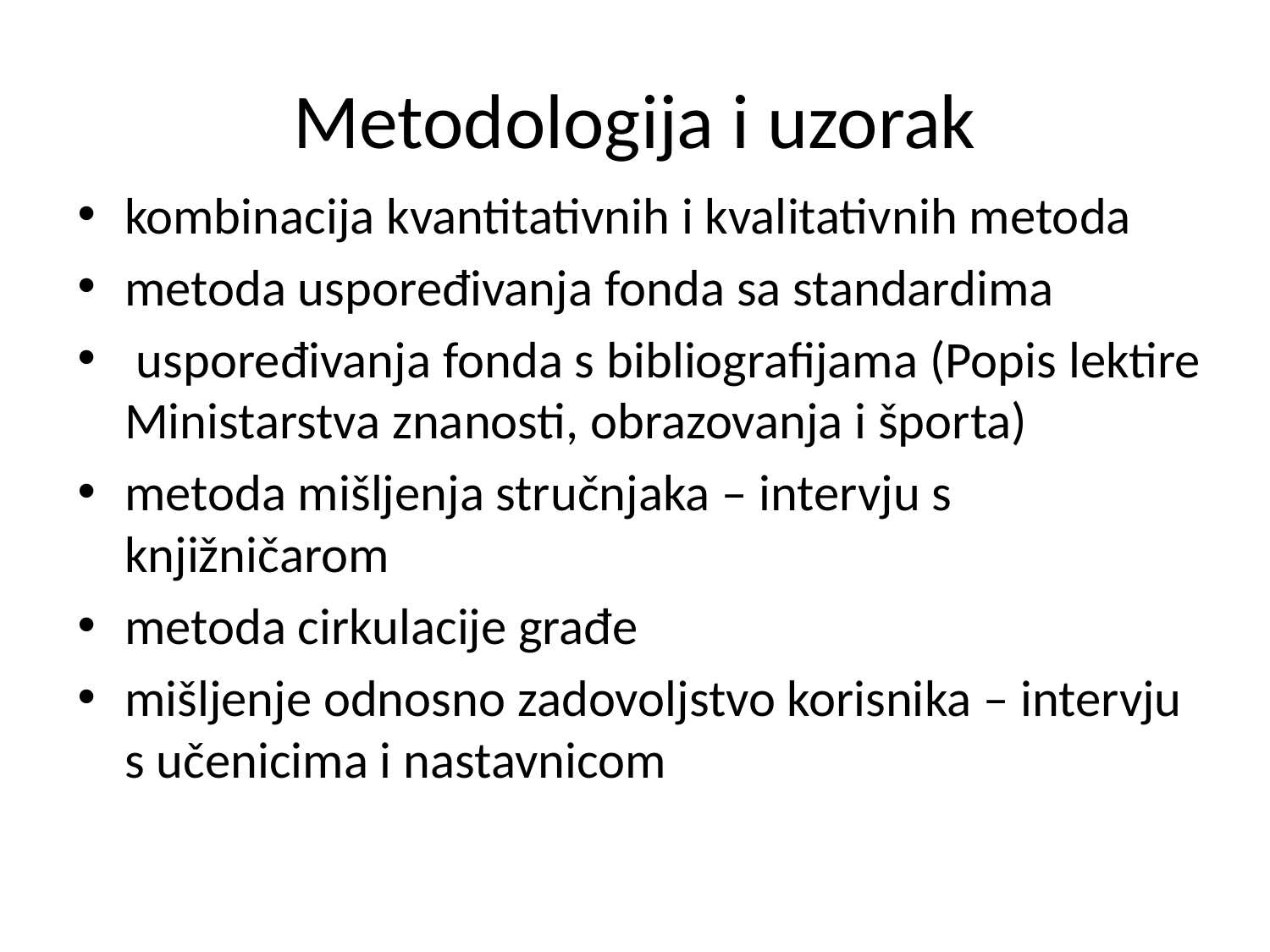

# Metodologija i uzorak
kombinacija kvantitativnih i kvalitativnih metoda
metoda uspoređivanja fonda sa standardima
 uspoređivanja fonda s bibliografijama (Popis lektire Ministarstva znanosti, obrazovanja i športa)
metoda mišljenja stručnjaka – intervju s knjižničarom
metoda cirkulacije građe
mišljenje odnosno zadovoljstvo korisnika – intervju s učenicima i nastavnicom